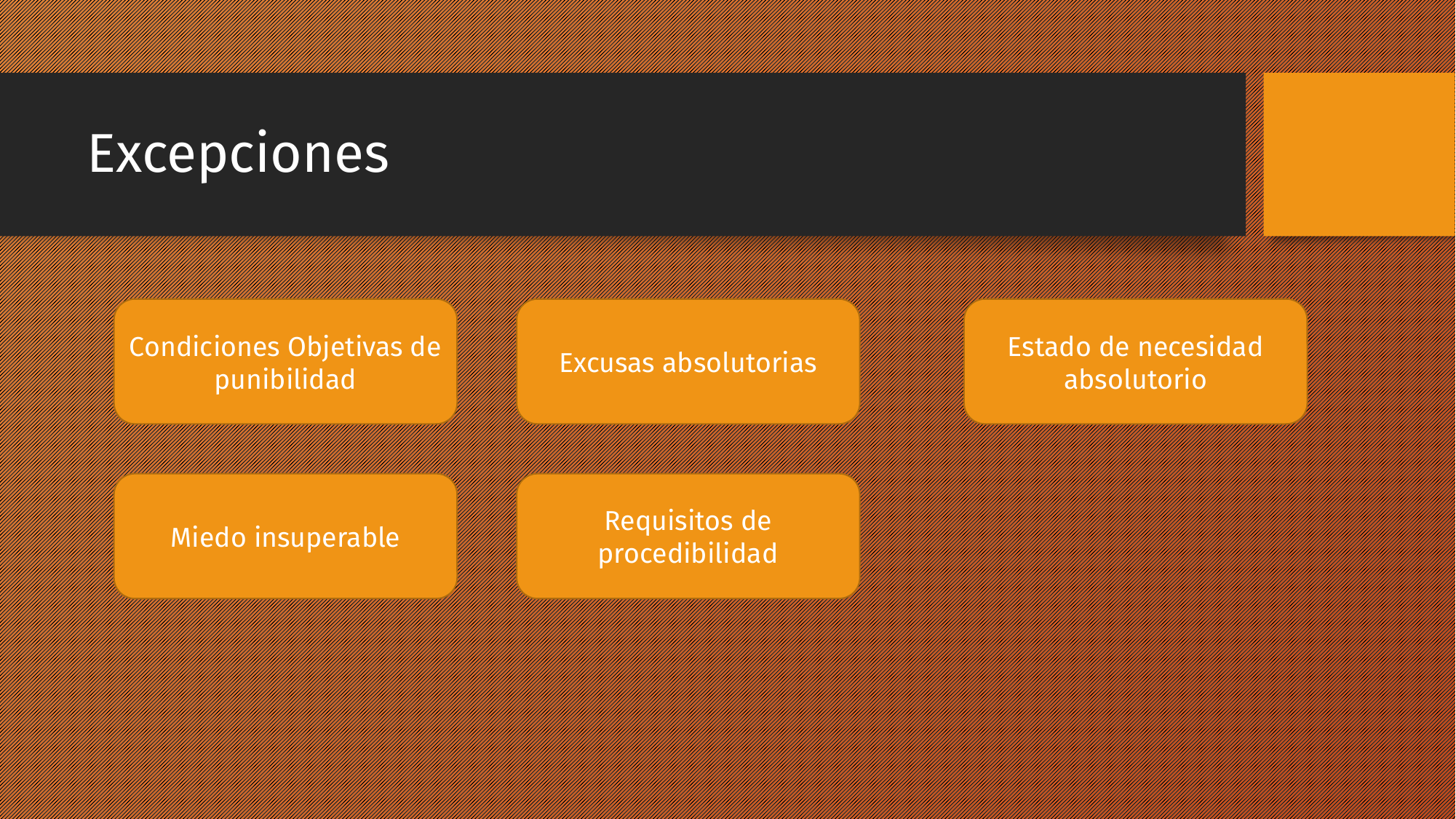

# Excepciones

Condiciones Objetivas de punibilidad

Excusas absolutorias

Estado de necesidad absolutorio

Miedo insuperable

Requisitos de procedibilidad